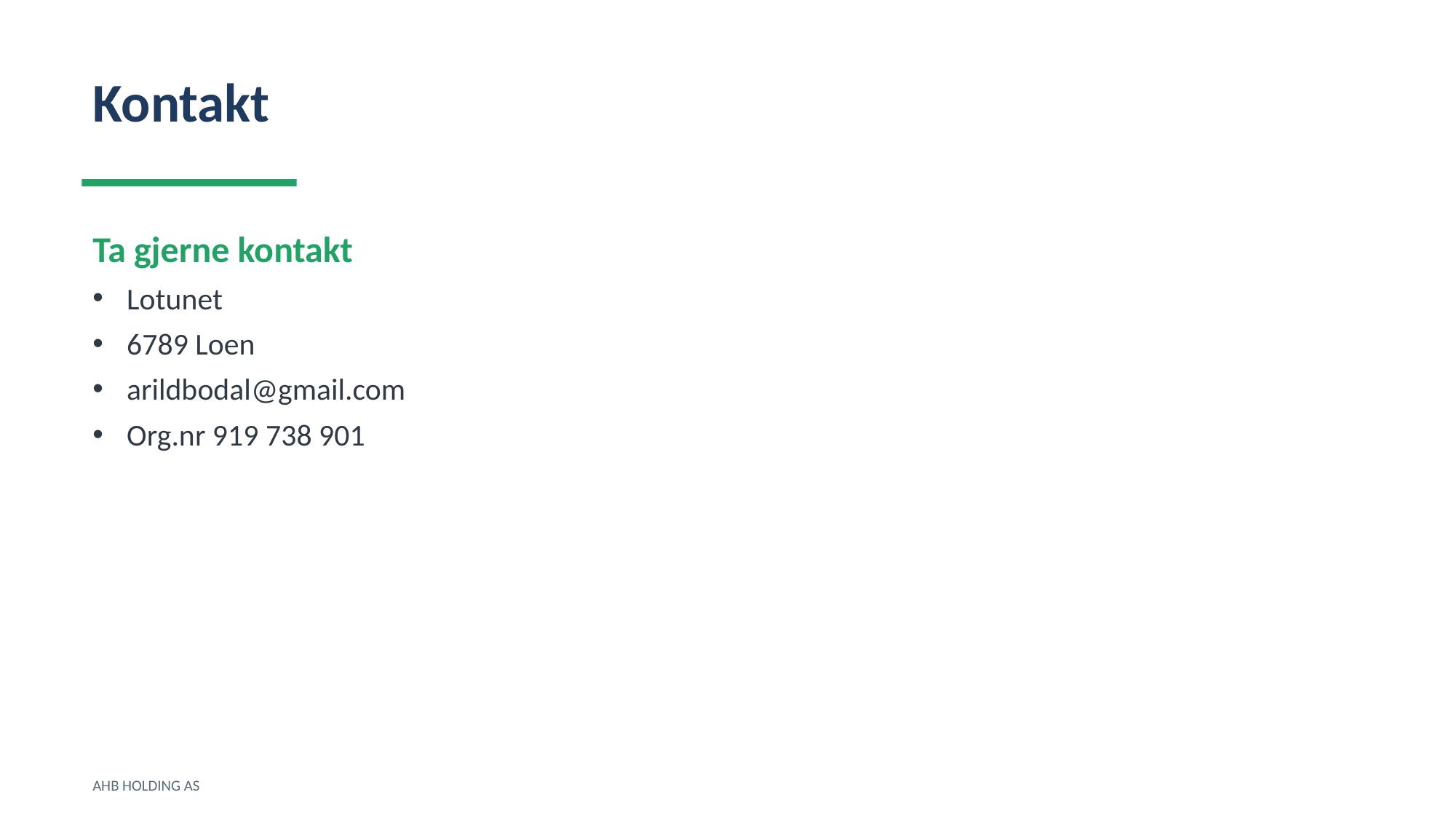

Kontakt

Ta gjerne kontakt
Lotunet
6789 Loen
arildbodal@gmail.com
Org.nr 919 738 901
AHB HOLDING AS